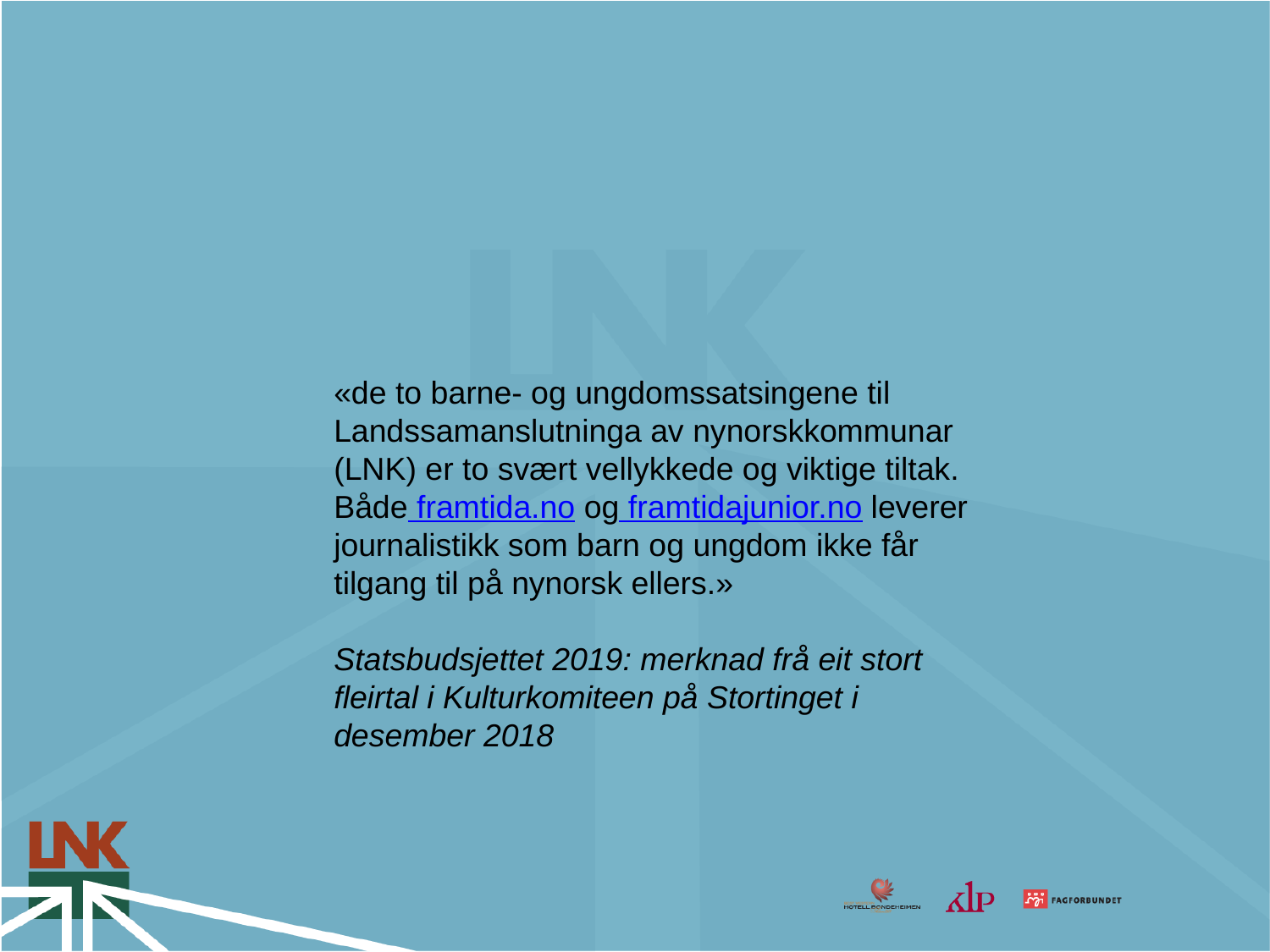

«de to barne- og ungdomssatsingene til Landssamanslutninga av nynorskkommunar (LNK) er to svært vellykkede og viktige tiltak. Både framtida.no og framtidajunior.no leverer journalistikk som barn og ungdom ikke får tilgang til på nynorsk ellers.»

Statsbudsjettet 2019: merknad frå eit stort fleirtal i Kulturkomiteen på Stortinget i desember 2018